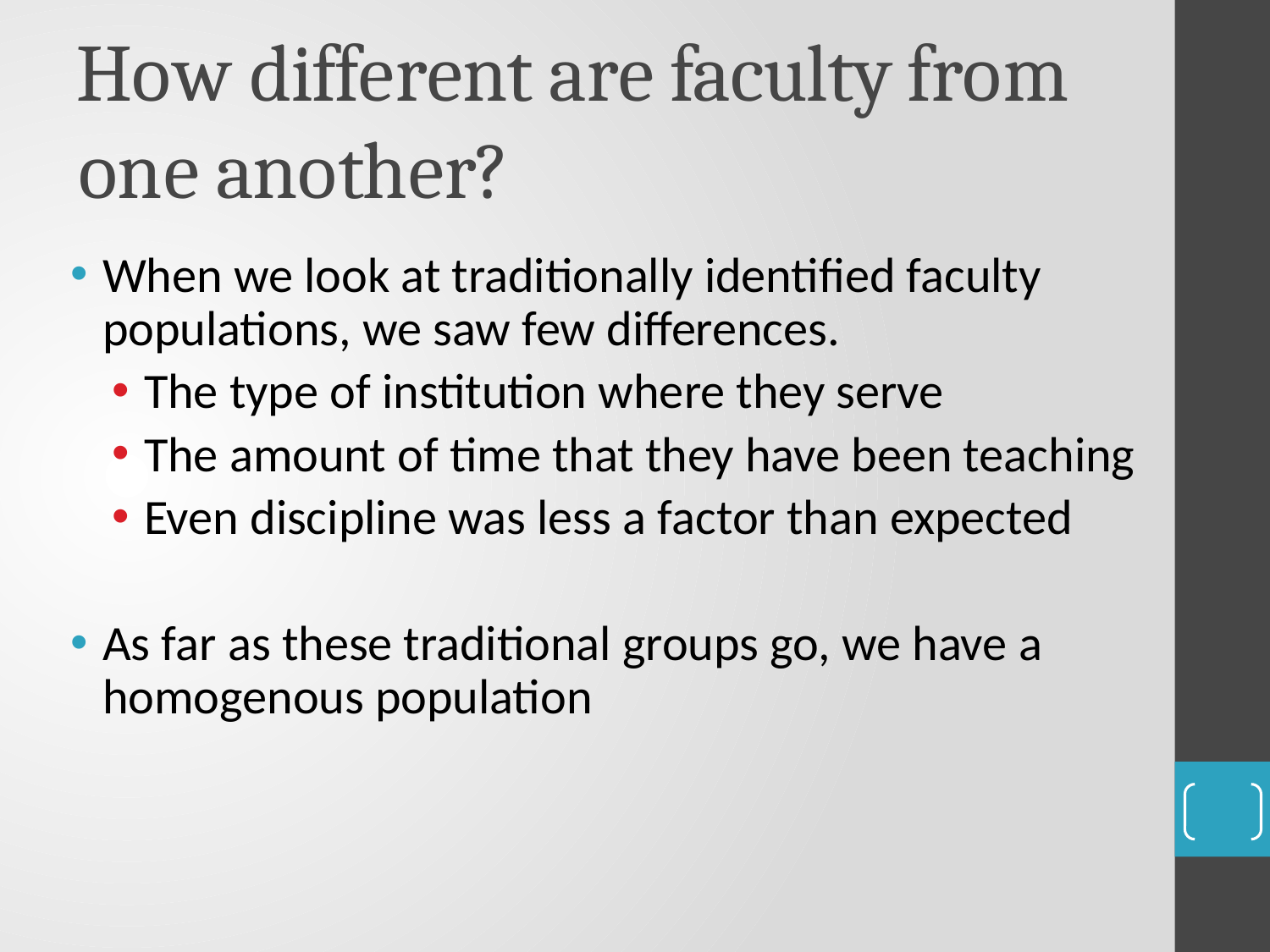

# How different are faculty from one another?

When we look at traditionally identified faculty populations, we saw few differences.
The type of institution where they serve
The amount of time that they have been teaching
Even discipline was less a factor than expected

As far as these traditional groups go, we have a homogenous population